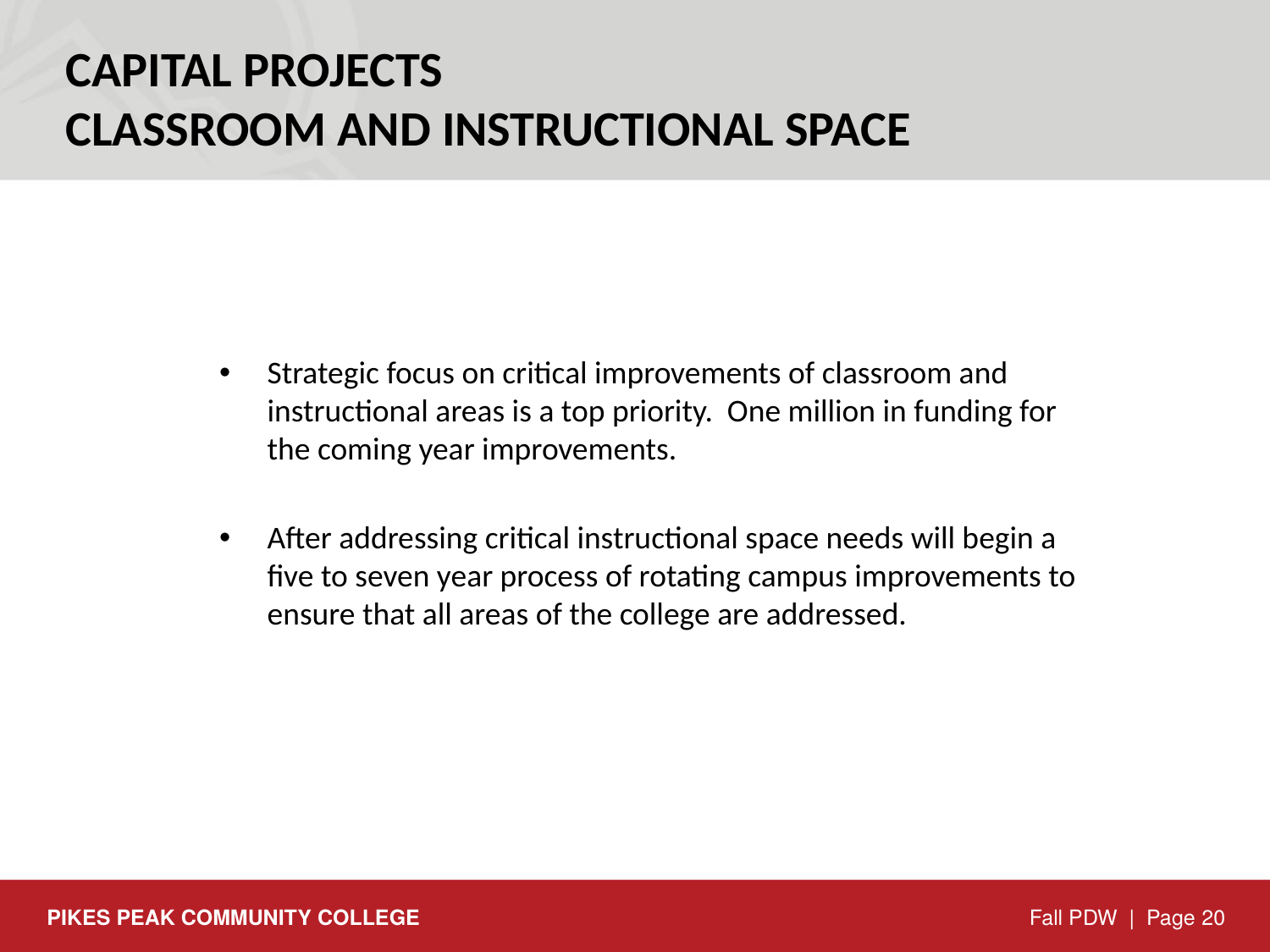

Capital Projects
Classroom and Instructional Space
Strategic focus on critical improvements of classroom and instructional areas is a top priority.  One million in funding for the coming year improvements.

After addressing critical instructional space needs will begin a five to seven year process of rotating campus improvements to ensure that all areas of the college are addressed.
PIKES PEAK COMMUNITY COLLEGE
Fall PDW  |  Page 20